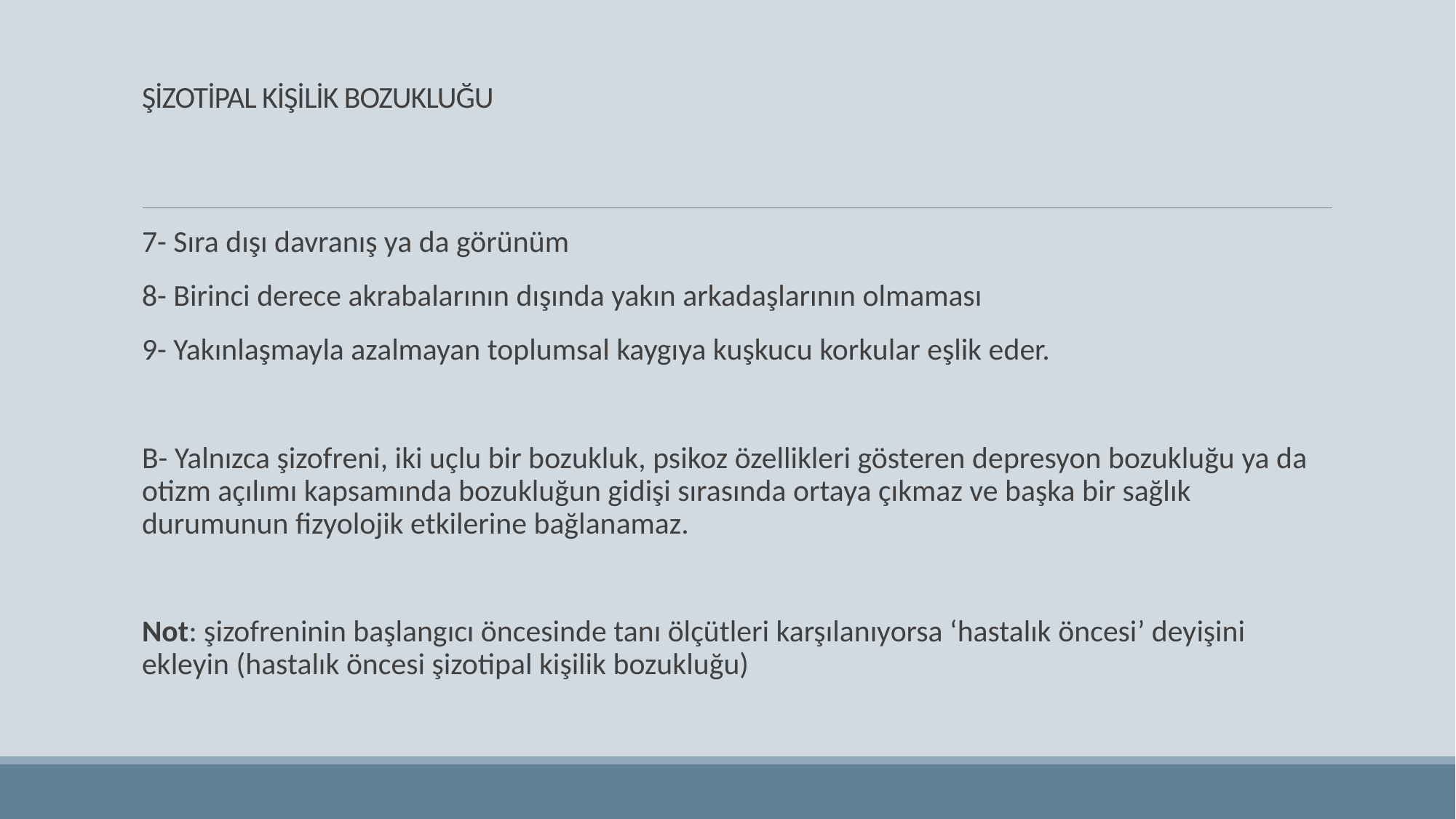

# ŞİZOTİPAL KİŞİLİK BOZUKLUĞU
7- Sıra dışı davranış ya da görünüm
8- Birinci derece akrabalarının dışında yakın arkadaşlarının olmaması
9- Yakınlaşmayla azalmayan toplumsal kaygıya kuşkucu korkular eşlik eder.

B- Yalnızca şizofreni, iki uçlu bir bozukluk, psikoz özellikleri gösteren depresyon bozukluğu ya da otizm açılımı kapsamında bozukluğun gidişi sırasında ortaya çıkmaz ve başka bir sağlık durumunun fizyolojik etkilerine bağlanamaz.

Not: şizofreninin başlangıcı öncesinde tanı ölçütleri karşılanıyorsa ‘hastalık öncesi’ deyişini ekleyin (hastalık öncesi şizotipal kişilik bozukluğu)